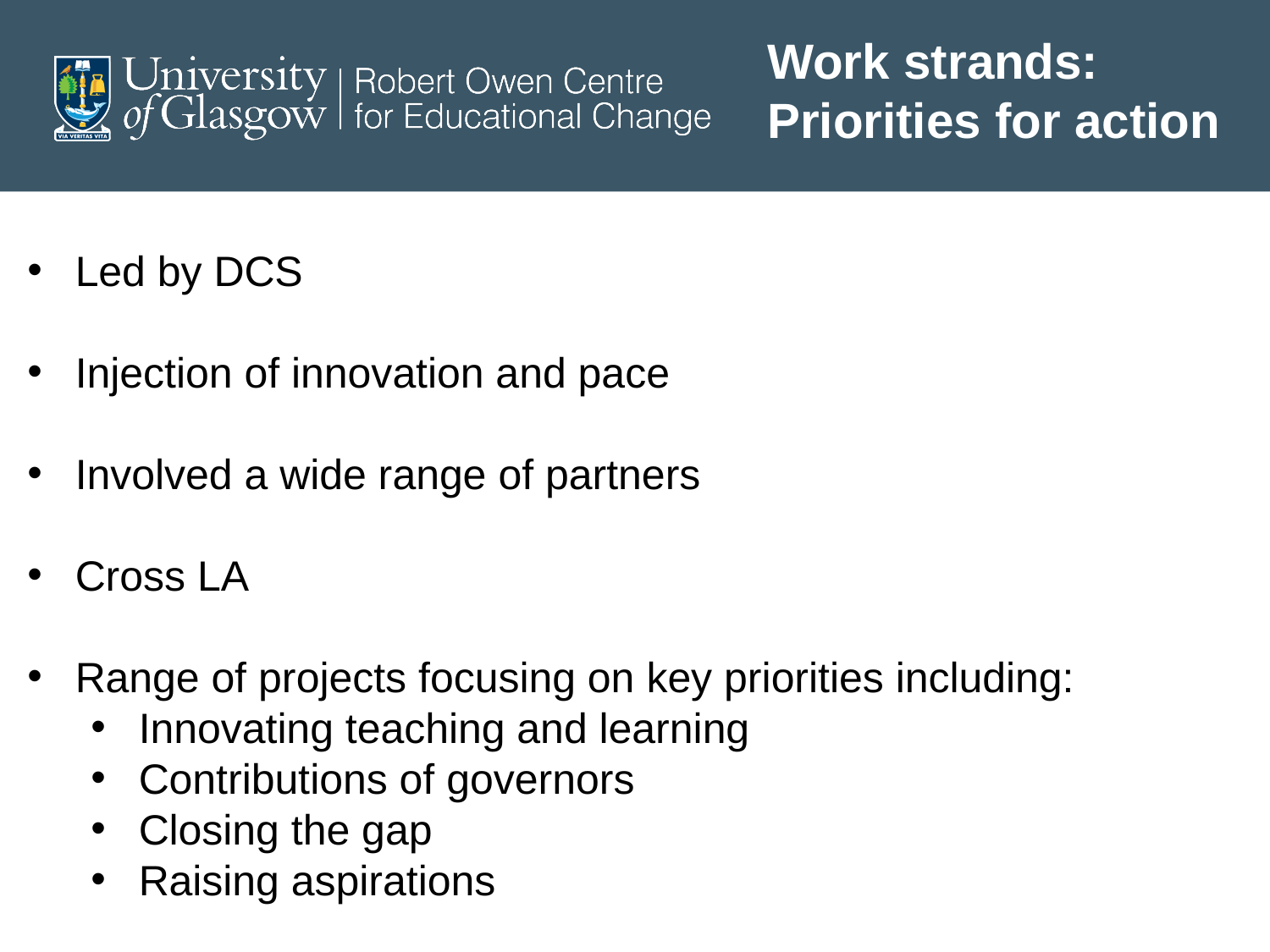

Work strands:
Priorities for action

Led by DCS

Injection of innovation and pace

Involved a wide range of partners

Cross LA

Range of projects focusing on key priorities including:
Innovating teaching and learning
Contributions of governors
Closing the gap
Raising aspirations